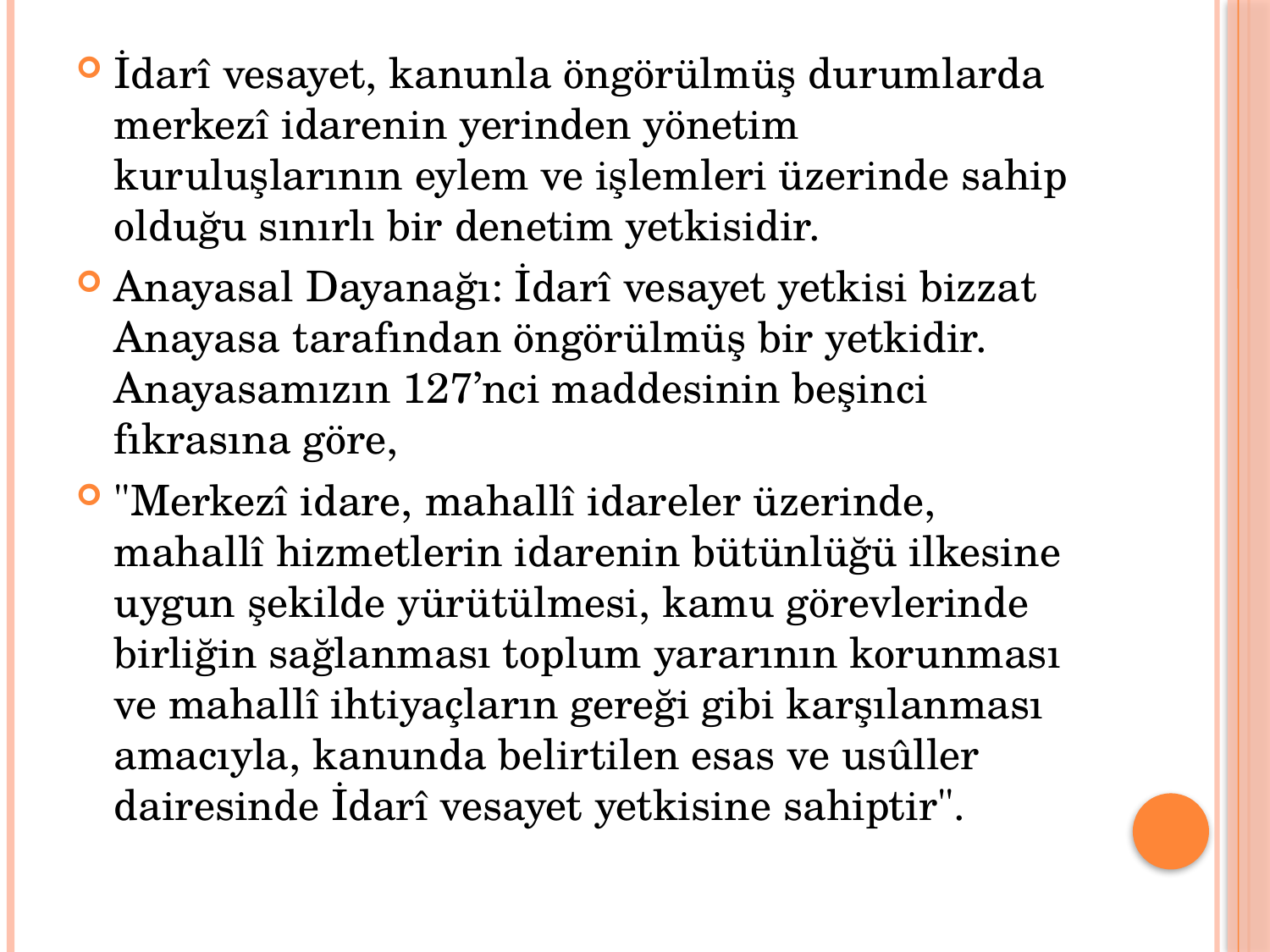

İdarî vesayet, kanunla öngörülmüş durumlarda merkezî idarenin yerinden yönetim kuruluşlarının eylem ve işlemleri üzerinde sahip olduğu sınırlı bir denetim yetkisidir.
Anayasal Dayanağı: İdarî vesayet yetkisi bizzat Anayasa tarafından öngörülmüş bir yetkidir. Anayasamızın 127’nci maddesinin beşinci fıkrasına göre,
"Merkezî idare, mahallî idareler üzerinde, mahallî hizmetlerin idarenin bütünlüğü ilkesine uygun şekilde yürütülmesi, kamu görevlerinde birliğin sağlanması toplum yararının korunması ve mahallî ihtiyaçların gereği gibi karşılanması amacıyla, kanunda belirtilen esas ve usûller dairesinde İdarî vesayet yetkisine sahiptir".